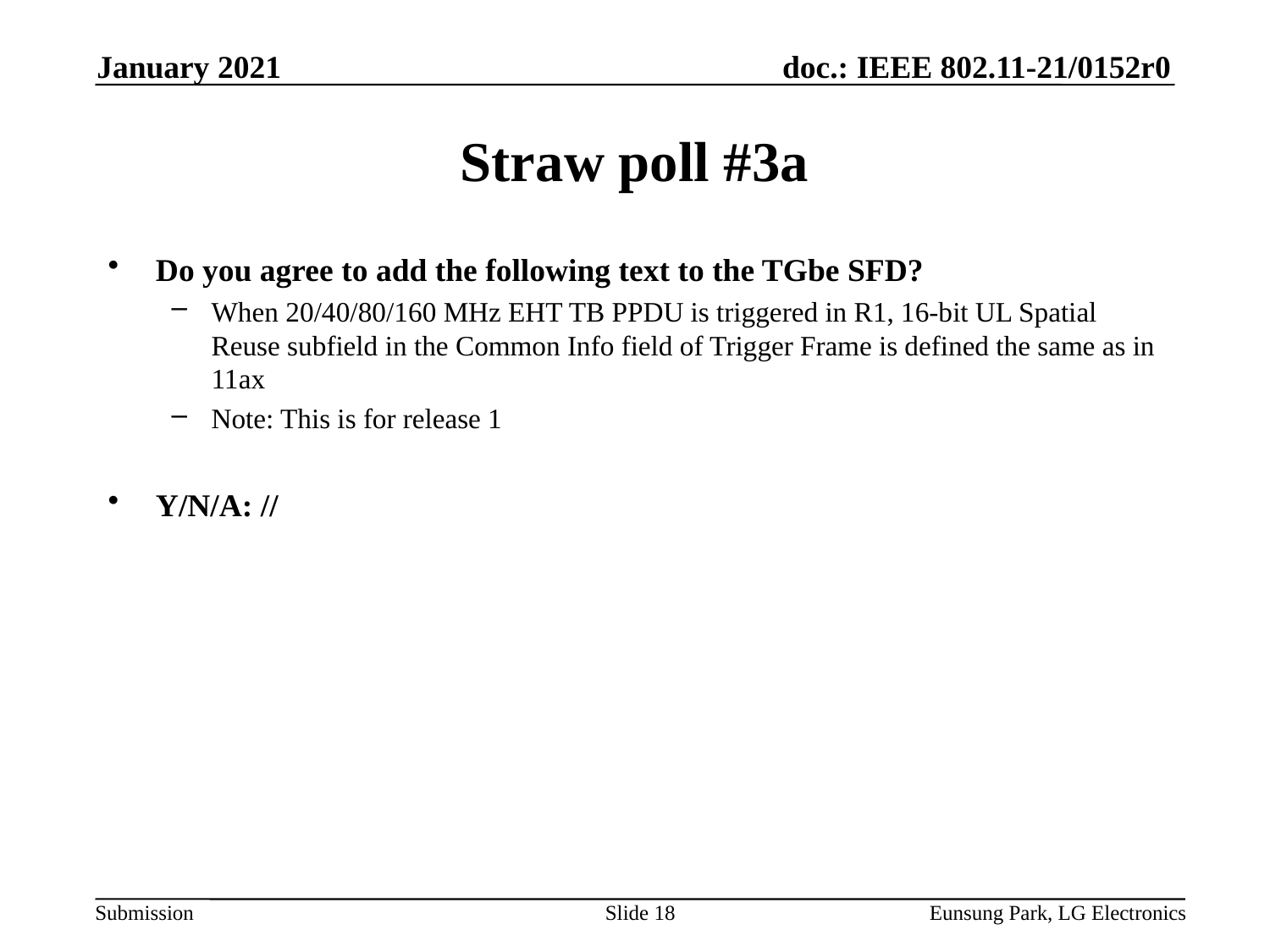

January 2021
# Straw poll #3a
Do you agree to add the following text to the TGbe SFD?
When 20/40/80/160 MHz EHT TB PPDU is triggered in R1, 16-bit UL Spatial Reuse subfield in the Common Info field of Trigger Frame is defined the same as in 11ax
Note: This is for release 1

Y/N/A: //
Slide 18
Eunsung Park, LG Electronics